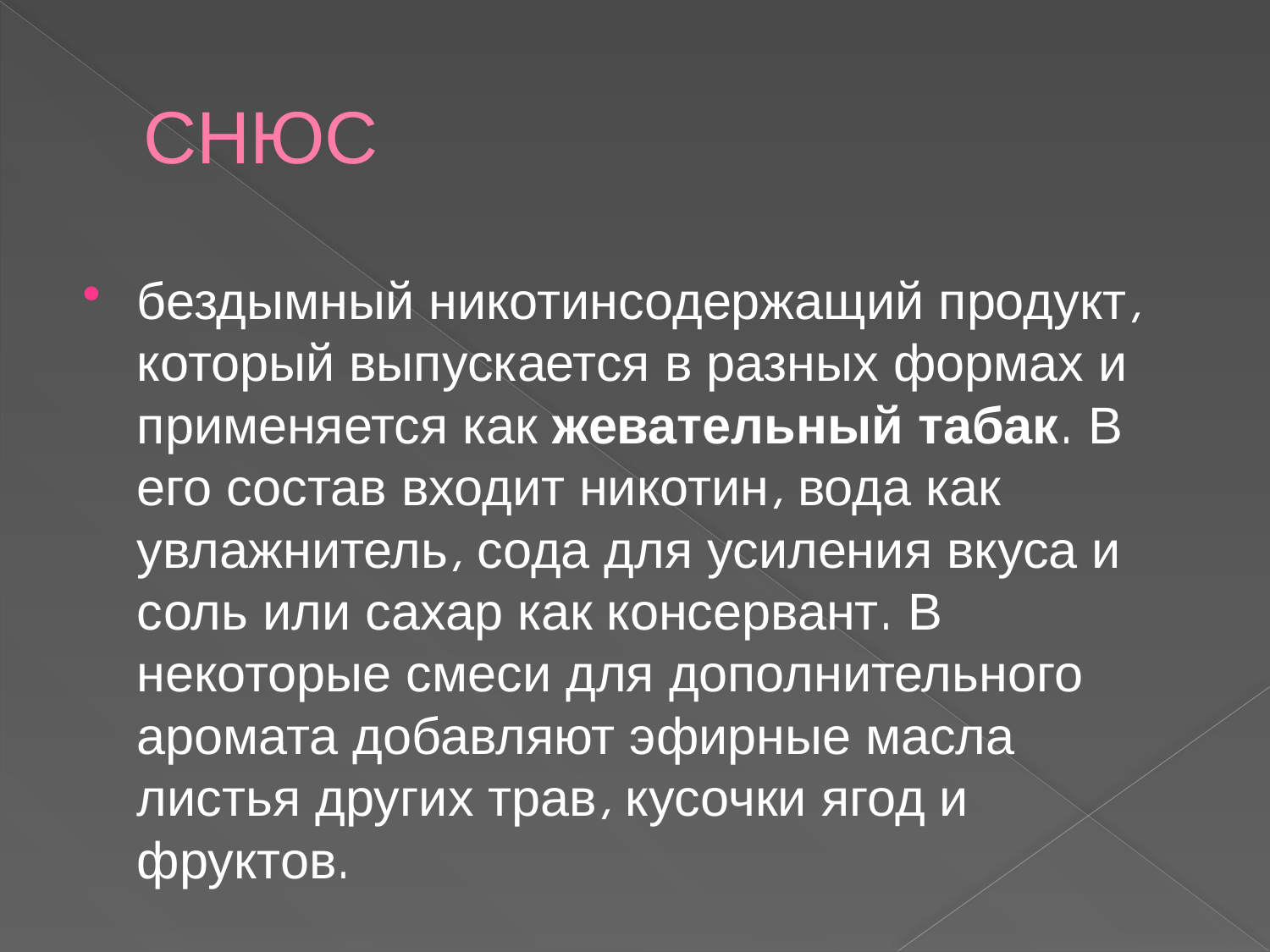

# СНЮС
бездымный никотинсодержащий продукт, который выпускается в разных формах и применяется как жевательный табак. В его состав входит никотин, вода как увлажнитель, сода для усиления вкуса и соль или сахар как консервант. В некоторые смеси для дополнительного аромата добавляют эфирные масла листья других трав, кусочки ягод и фруктов.